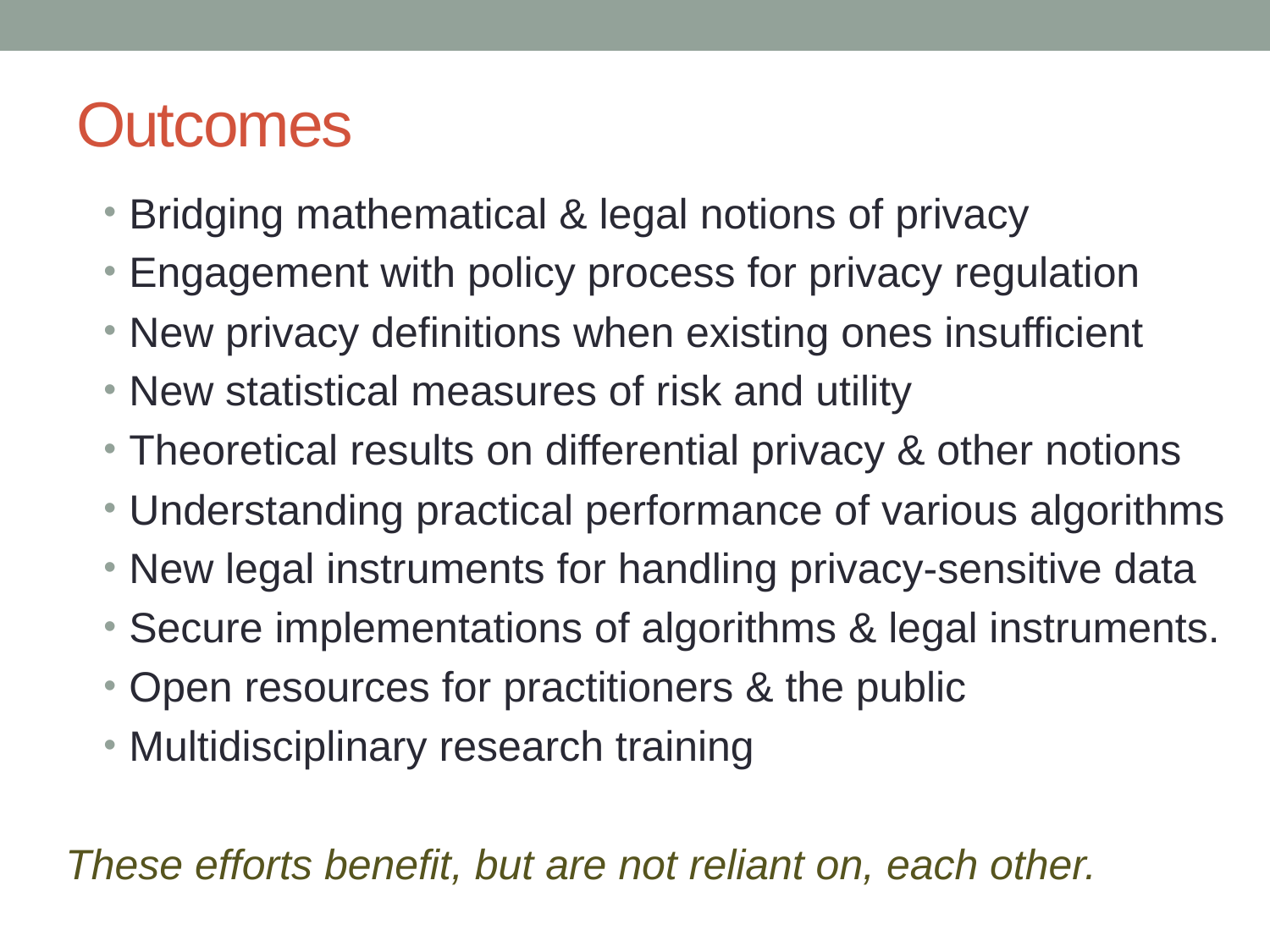

# Outcomes
Bridging mathematical & legal notions of privacy
Engagement with policy process for privacy regulation
New privacy definitions when existing ones insufficient
New statistical measures of risk and utility
Theoretical results on differential privacy & other notions
Understanding practical performance of various algorithms
New legal instruments for handling privacy-sensitive data
Secure implementations of algorithms & legal instruments.
Open resources for practitioners & the public
Multidisciplinary research training

These efforts benefit, but are not reliant on, each other.